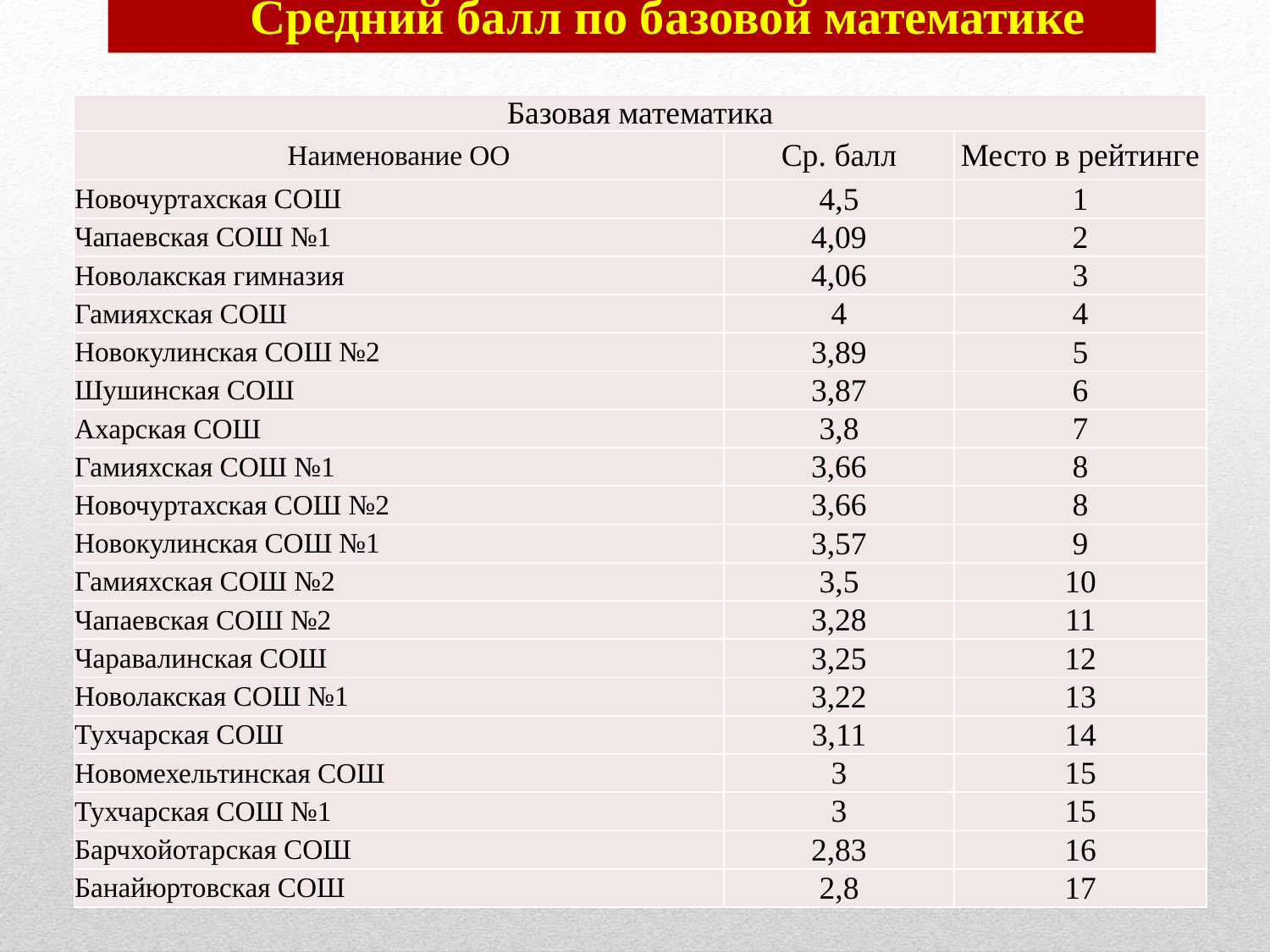

Средний балл по базовой математике
| Базовая математика |  |  |
| --- | --- | --- |
| Наименование ОО | Ср. балл | Место в рейтинге |
| Новочуртахская СОШ | 4,5 | 1 |
| Чапаевская СОШ №1 | 4,09 | 2 |
| Новолакская гимназия | 4,06 | 3 |
| Гамияхская СОШ | 4 | 4 |
| Новокулинская СОШ №2 | 3,89 | 5 |
| Шушинская СОШ | 3,87 | 6 |
| Ахарская СОШ | 3,8 | 7 |
| Гамияхская СОШ №1 | 3,66 | 8 |
| Новочуртахская СОШ №2 | 3,66 | 8 |
| Новокулинская СОШ №1 | 3,57 | 9 |
| Гамияхская СОШ №2 | 3,5 | 10 |
| Чапаевская СОШ №2 | 3,28 | 11 |
| Чаравалинская СОШ | 3,25 | 12 |
| Новолакская СОШ №1 | 3,22 | 13 |
| Тухчарская СОШ | 3,11 | 14 |
| Новомехельтинская СОШ | 3 | 15 |
| Тухчарская СОШ №1 | 3 | 15 |
| Барчхойотарская СОШ | 2,83 | 16 |
| Банайюртовская СОШ | 2,8 | 17 |